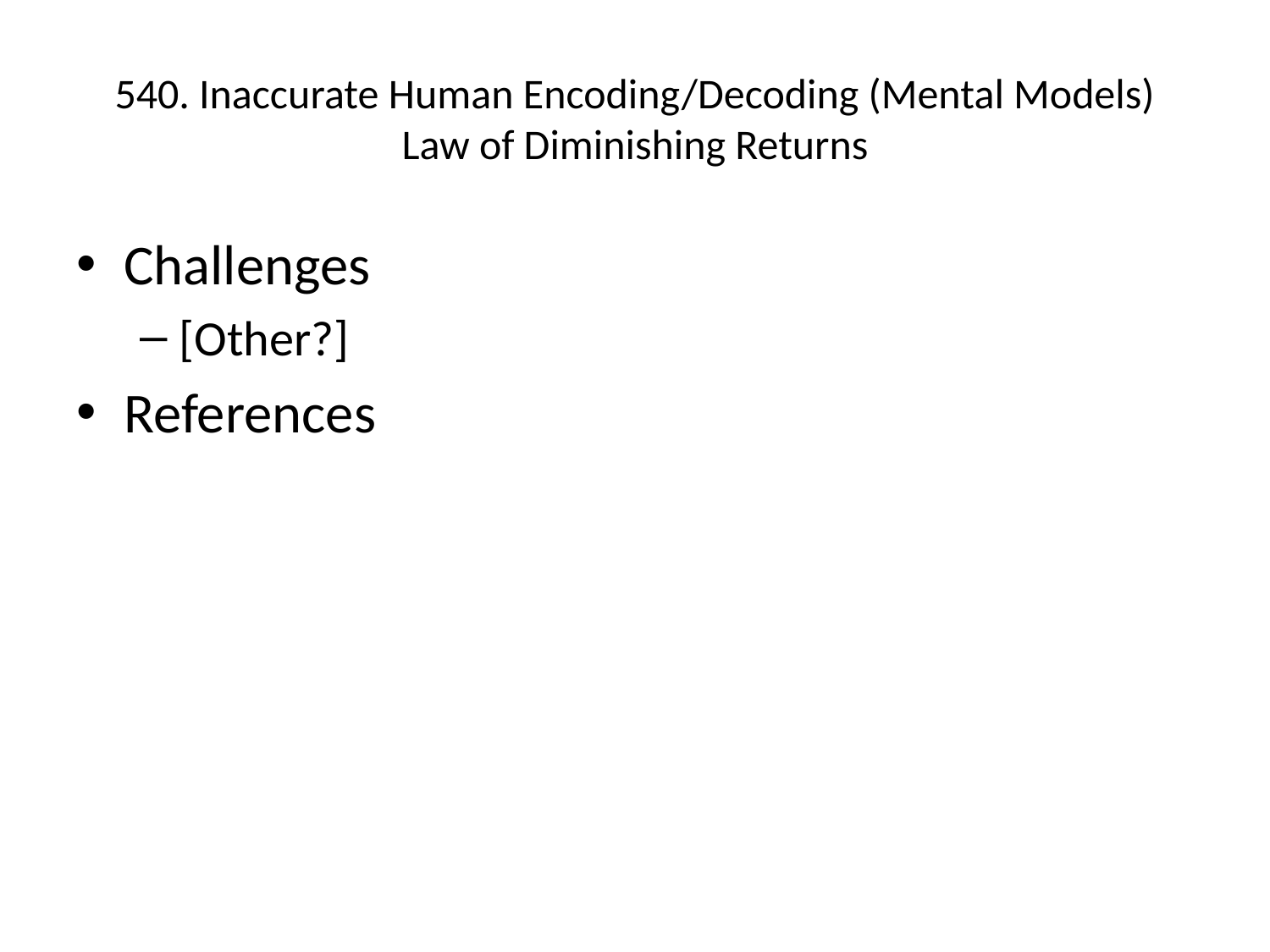

# 540. Inaccurate Human Encoding/Decoding (Mental Models) Law of Diminishing Returns
Challenges
[Other?]
References